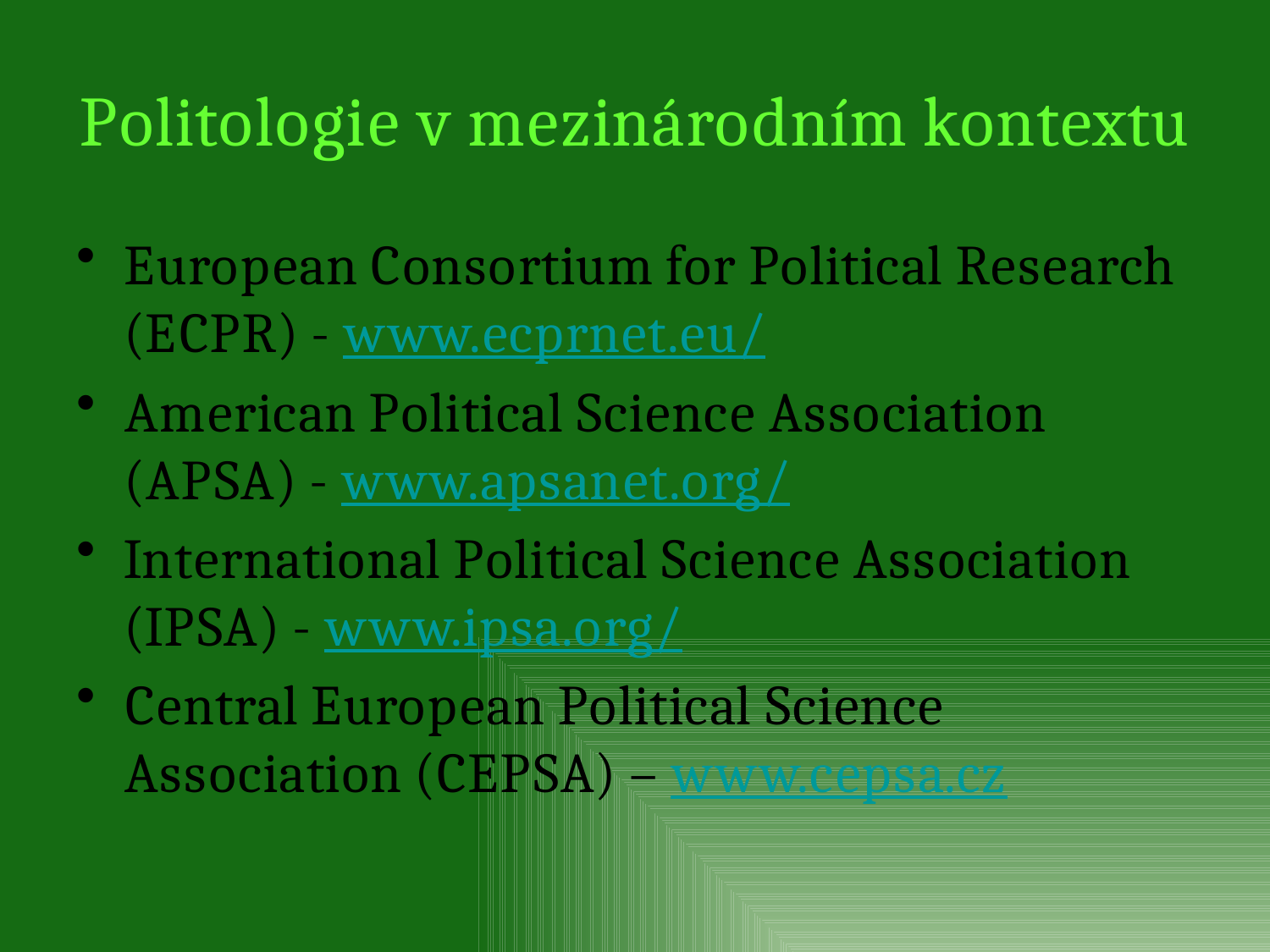

# Politologie v mezinárodním kontextu
European Consortium for Political Research (ECPR) - www.ecprnet.eu/
American Political Science Association (APSA) - www.apsanet.org/
International Political Science Association (IPSA) - www.ipsa.org/
Central European Political Science Association (CEPSA) – www.cepsa.cz